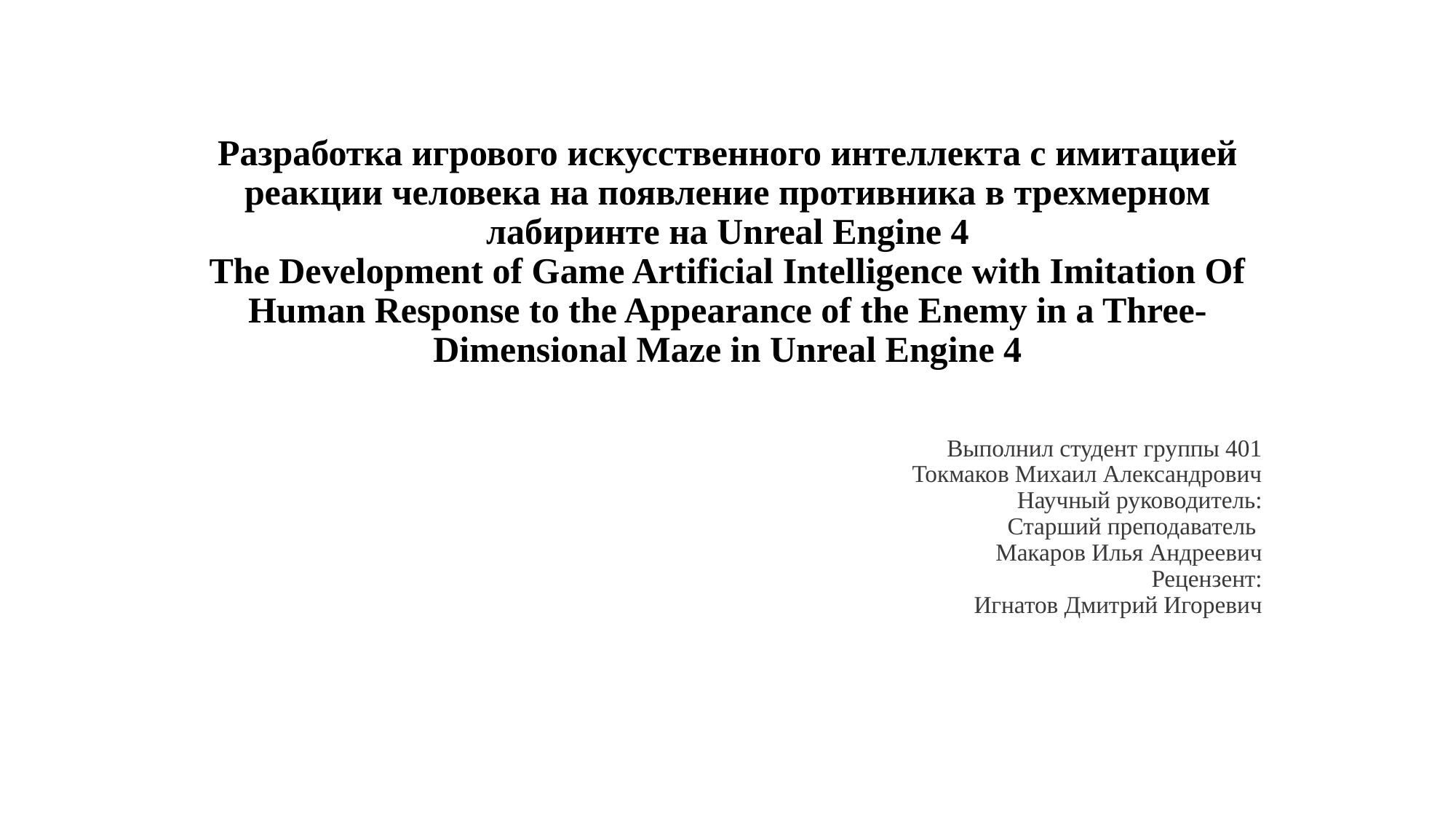

# Разработка игрового искусственного интеллекта с имитацией реакции человека на появление противника в трехмерном лабиринте на Unreal Engine 4 The Development of Game Artificial Intelligence with Imitation Of Human Response to the Appearance of the Enemy in a Three-Dimensional Maze in Unreal Engine 4
Выполнил студент группы 401
Токмаков Михаил Александрович
Научный руководитель:
Старший преподаватель
Макаров Илья Андреевич
Рецензент:
Игнатов Дмитрий Игоревич